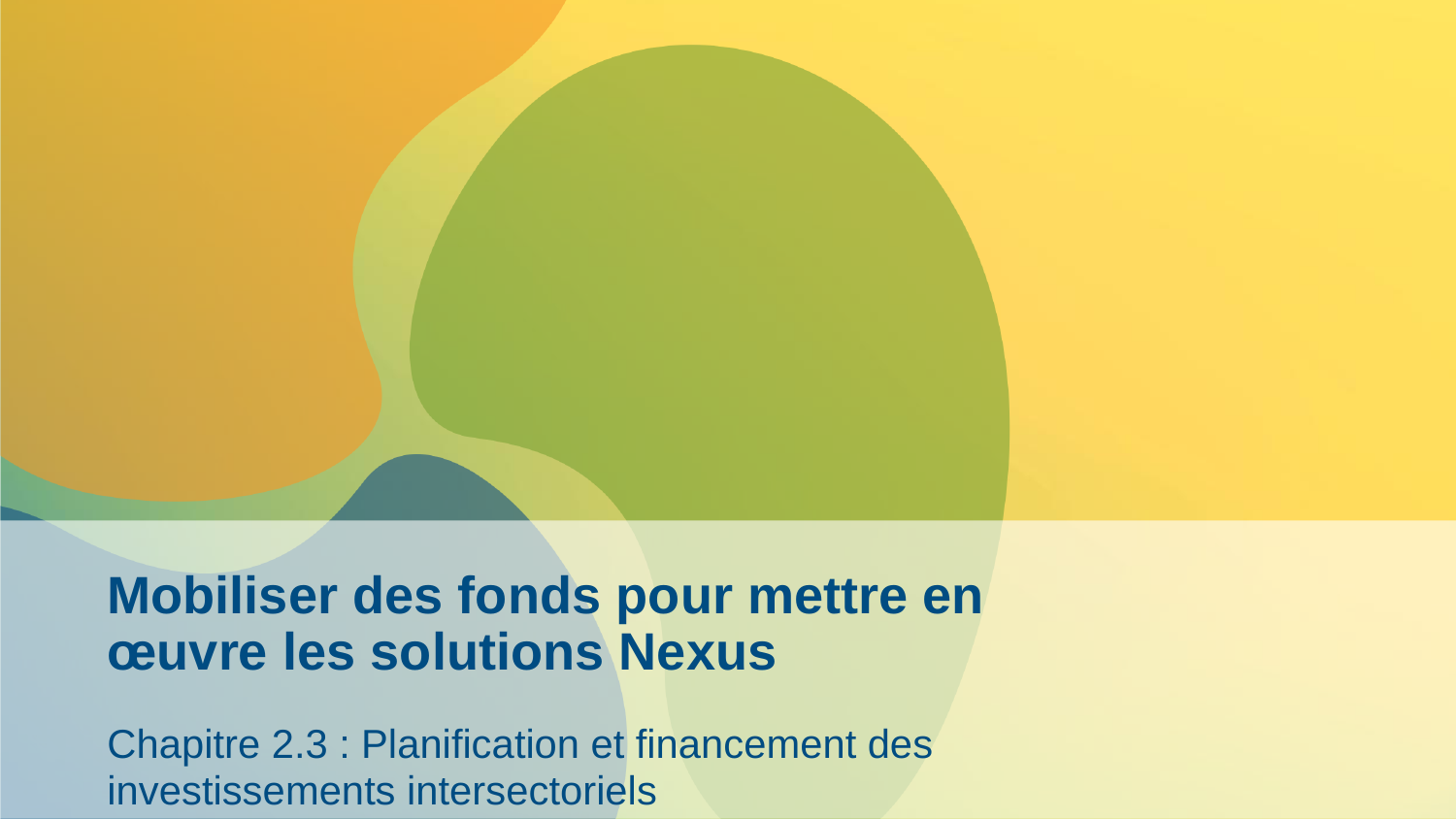

# Mobiliser des fonds pour mettre en œuvre les solutions Nexus
Chapitre 2.3 : Planification et financement des investissements intersectoriels